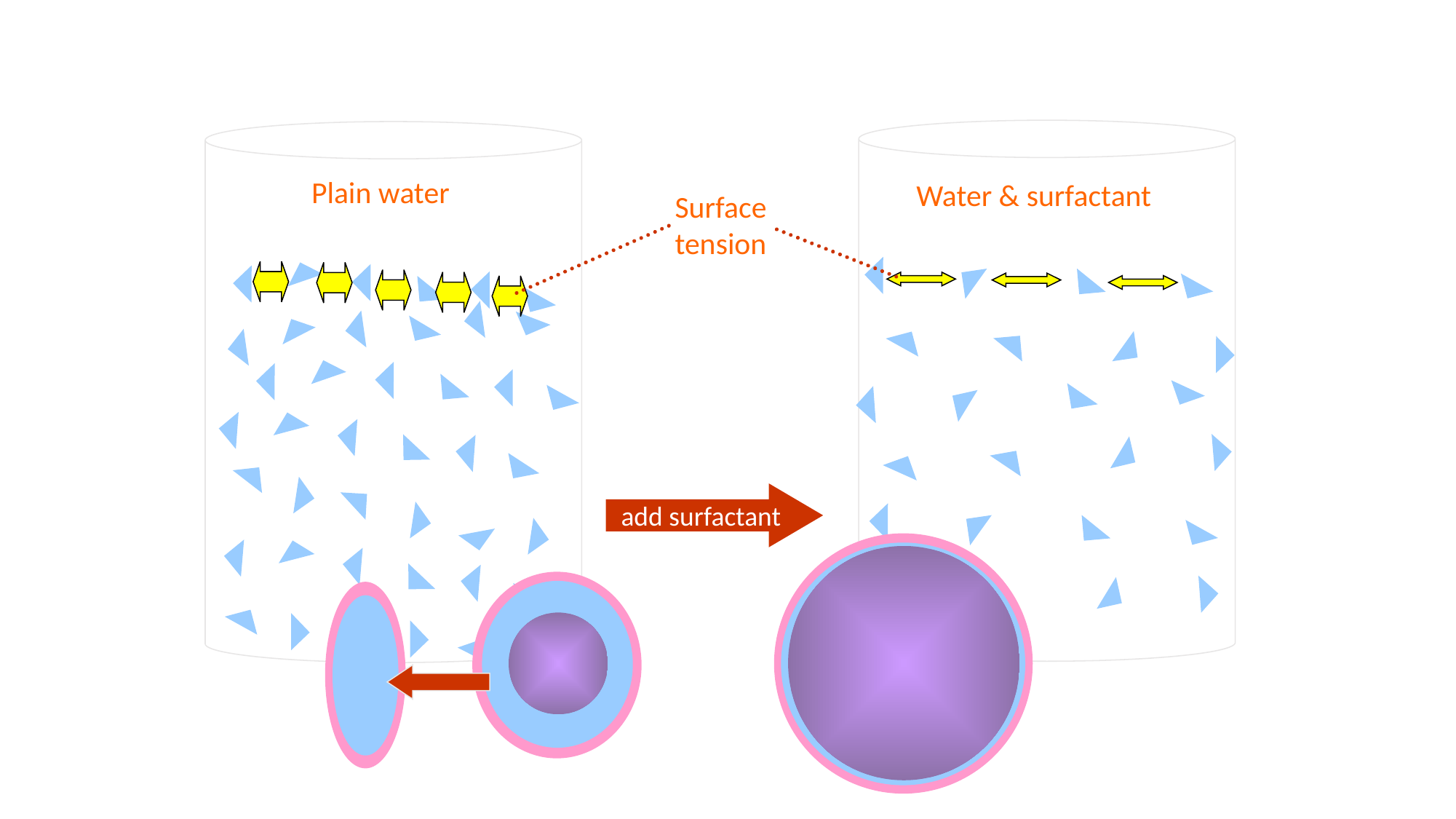

Plain water
Water & surfactant
Surface
tension

add surfactant